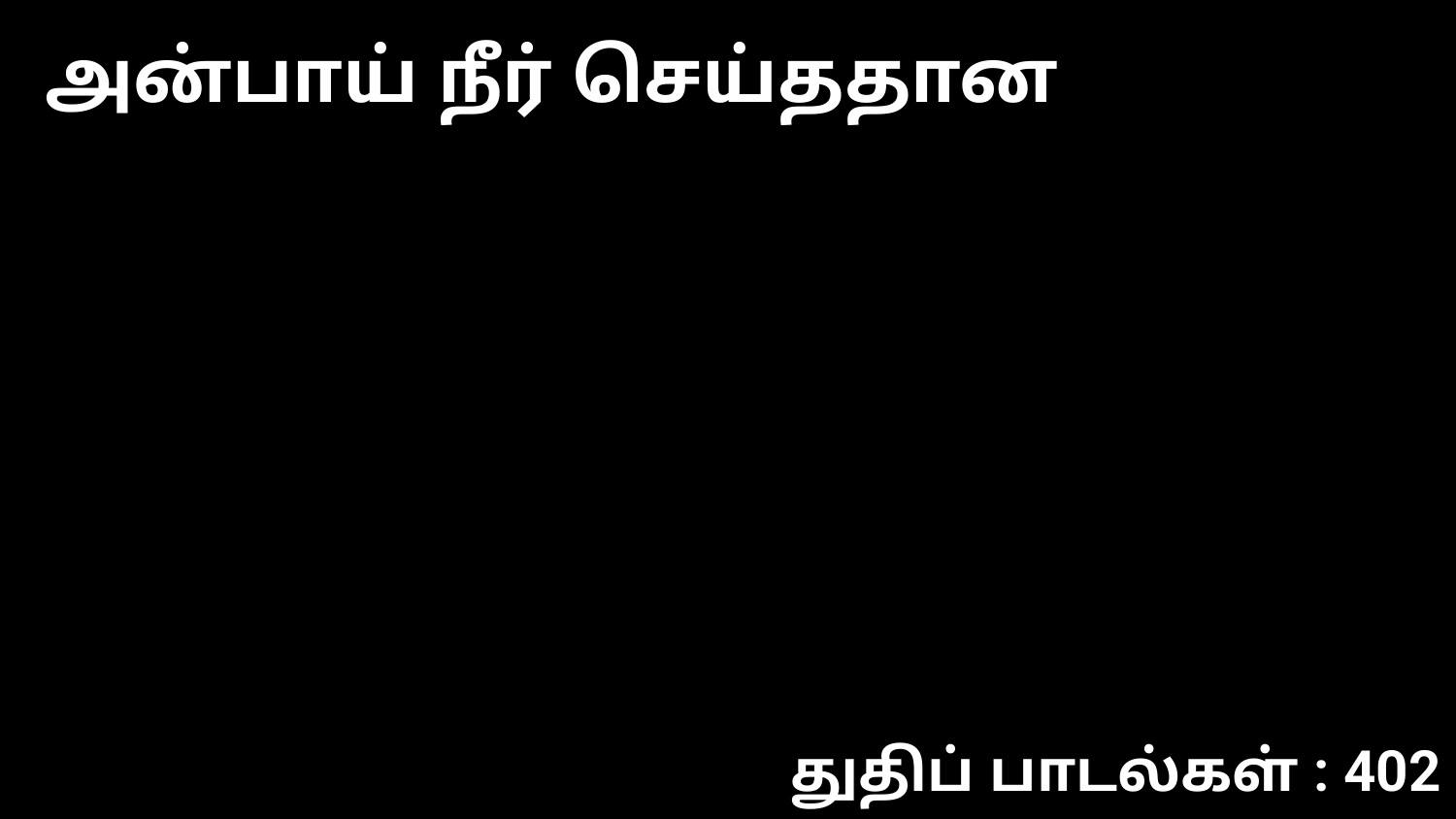

அன்பாய் நீர் செய்ததான
துதிப் பாடல்கள் : 402